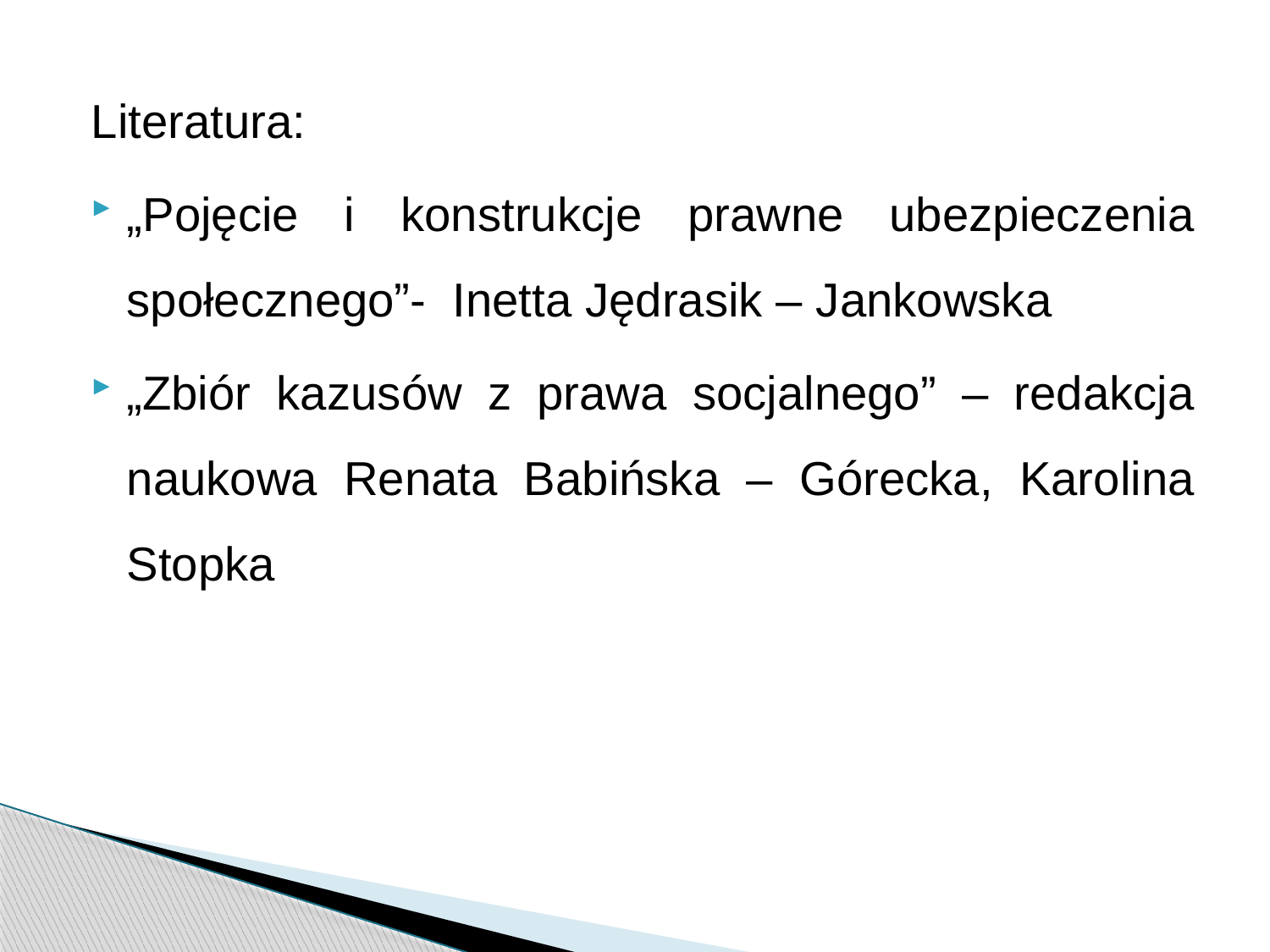

Literatura:
„Pojęcie i konstrukcje prawne ubezpieczenia społecznego”-  Inetta Jędrasik – Jankowska
„Zbiór kazusów z prawa socjalnego” – redakcja naukowa Renata Babińska – Górecka, Karolina Stopka